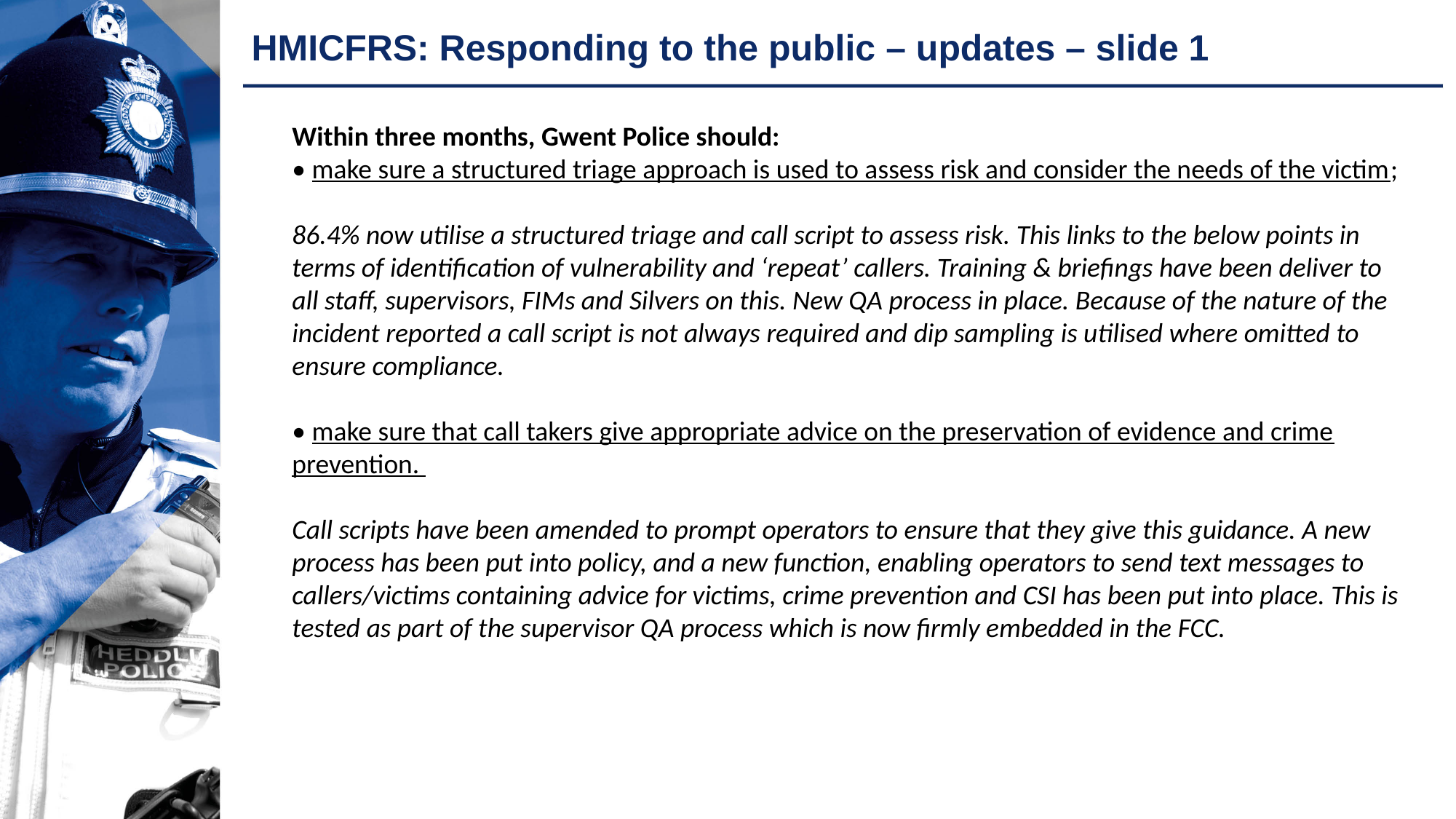

# HMICFRS: Responding to the public – updates – slide 1
Within three months, Gwent Police should:
• make sure a structured triage approach is used to assess risk and consider the needs of the victim;

86.4% now utilise a structured triage and call script to assess risk. This links to the below points in terms of identification of vulnerability and ‘repeat’ callers. Training & briefings have been deliver to all staff, supervisors, FIMs and Silvers on this. New QA process in place. Because of the nature of the incident reported a call script is not always required and dip sampling is utilised where omitted to ensure compliance.

• make sure that call takers give appropriate advice on the preservation of evidence and crime prevention.

Call scripts have been amended to prompt operators to ensure that they give this guidance. A new process has been put into policy, and a new function, enabling operators to send text messages to callers/victims containing advice for victims, crime prevention and CSI has been put into place. This is tested as part of the supervisor QA process which is now firmly embedded in the FCC.